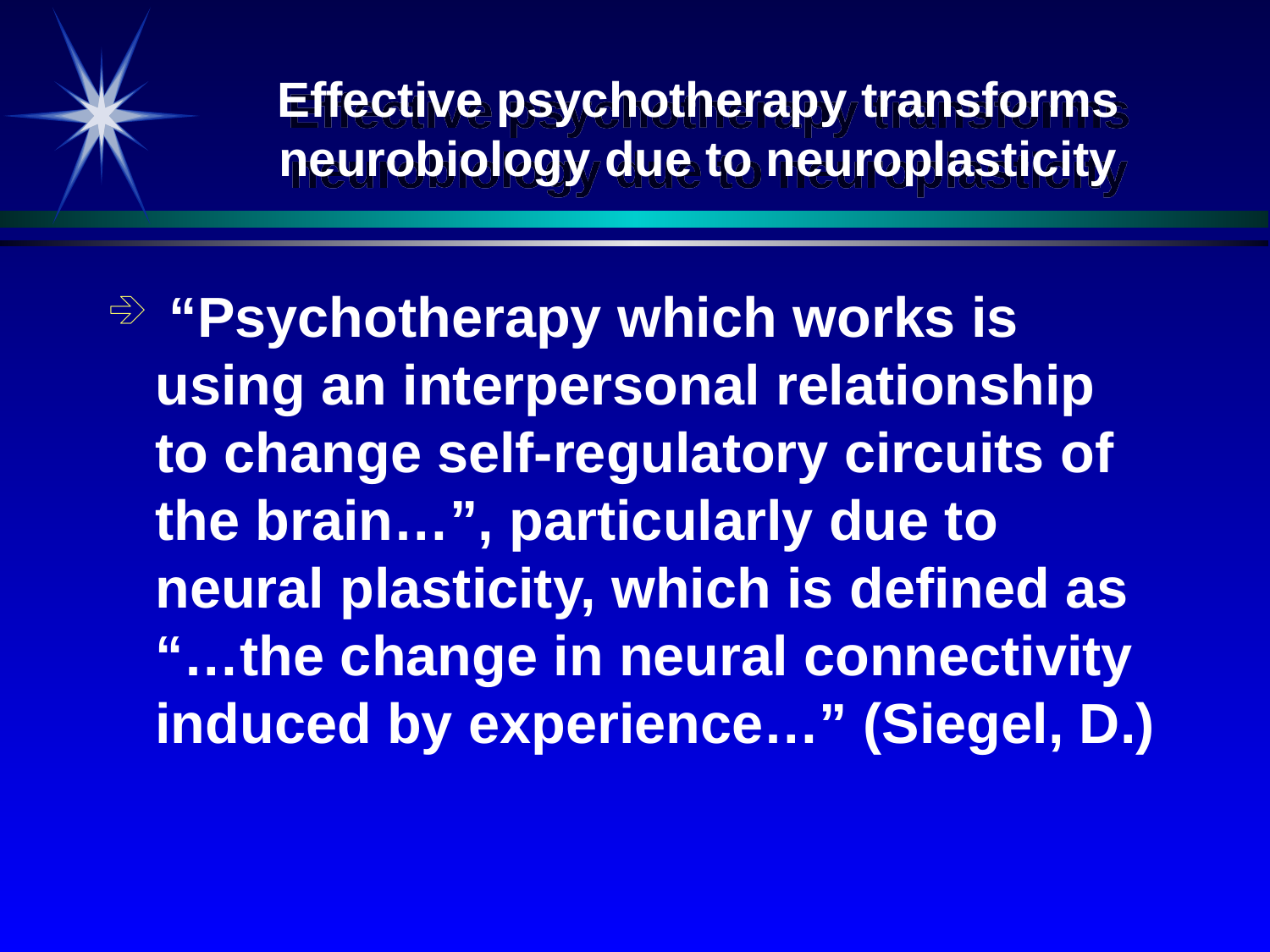

# Effective psychotherapy transforms neurobiology due to neuroplasticity
 “Psychotherapy which works is using an interpersonal relationship to change self-regulatory circuits of the brain…”, particularly due to neural plasticity, which is defined as “…the change in neural connectivity induced by experience…” (Siegel, D.)